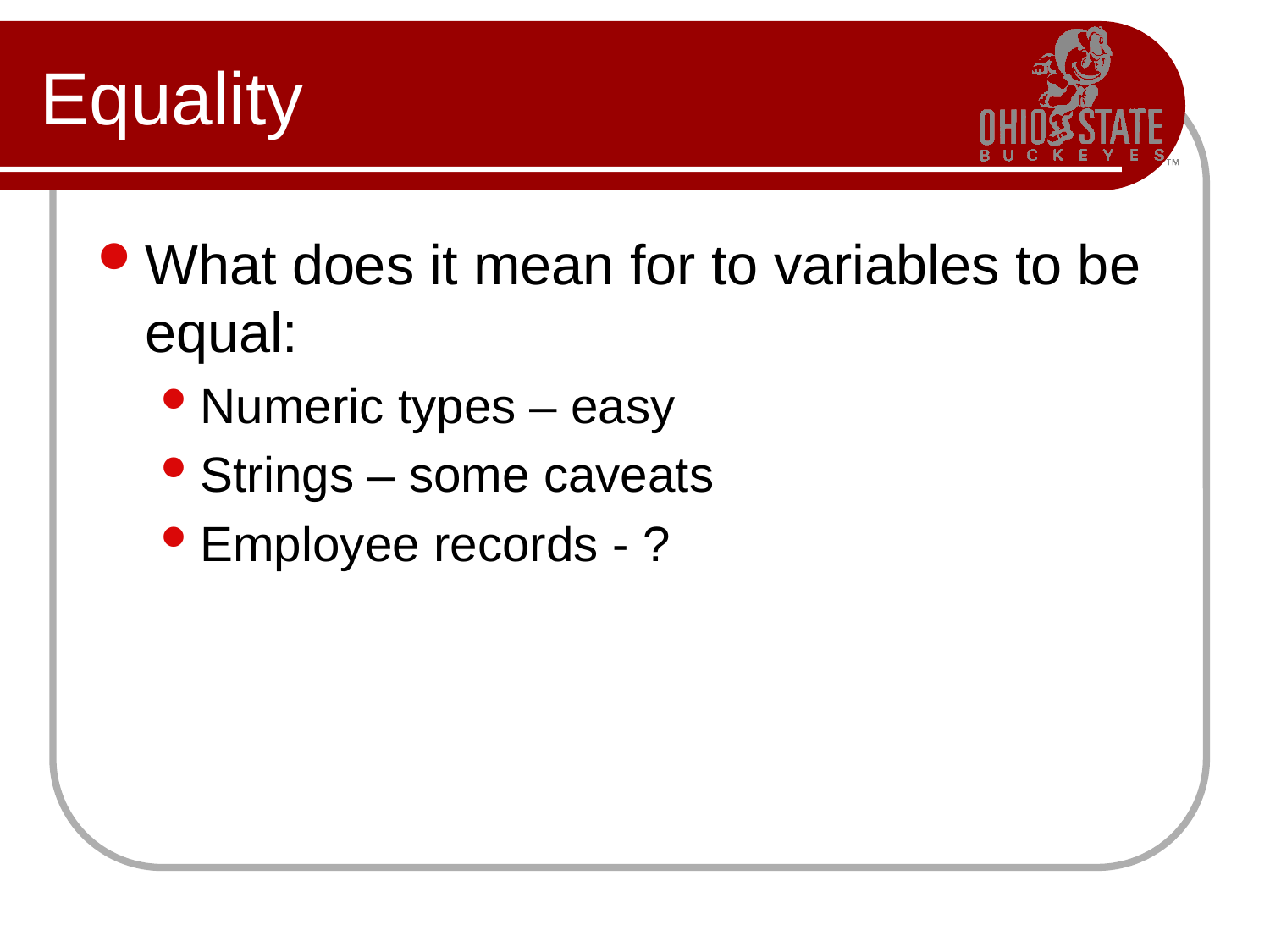

# Equality
What does it mean for to variables to be equal:
Numeric types – easy
Strings – some caveats
Employee records - ?